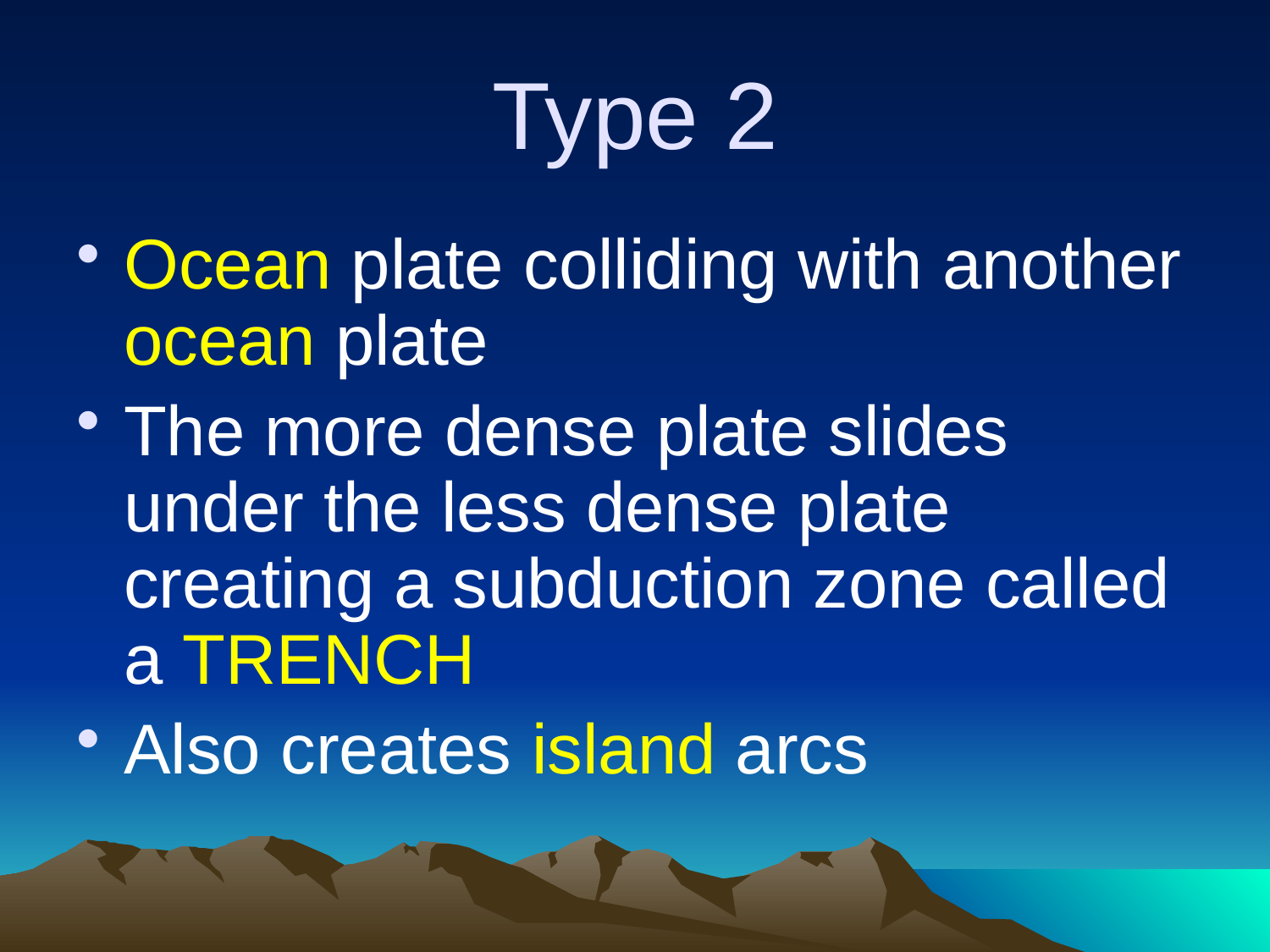

# Type 2
Ocean plate colliding with another ocean plate
The more dense plate slides under the less dense plate creating a subduction zone called a TRENCH
Also creates island arcs